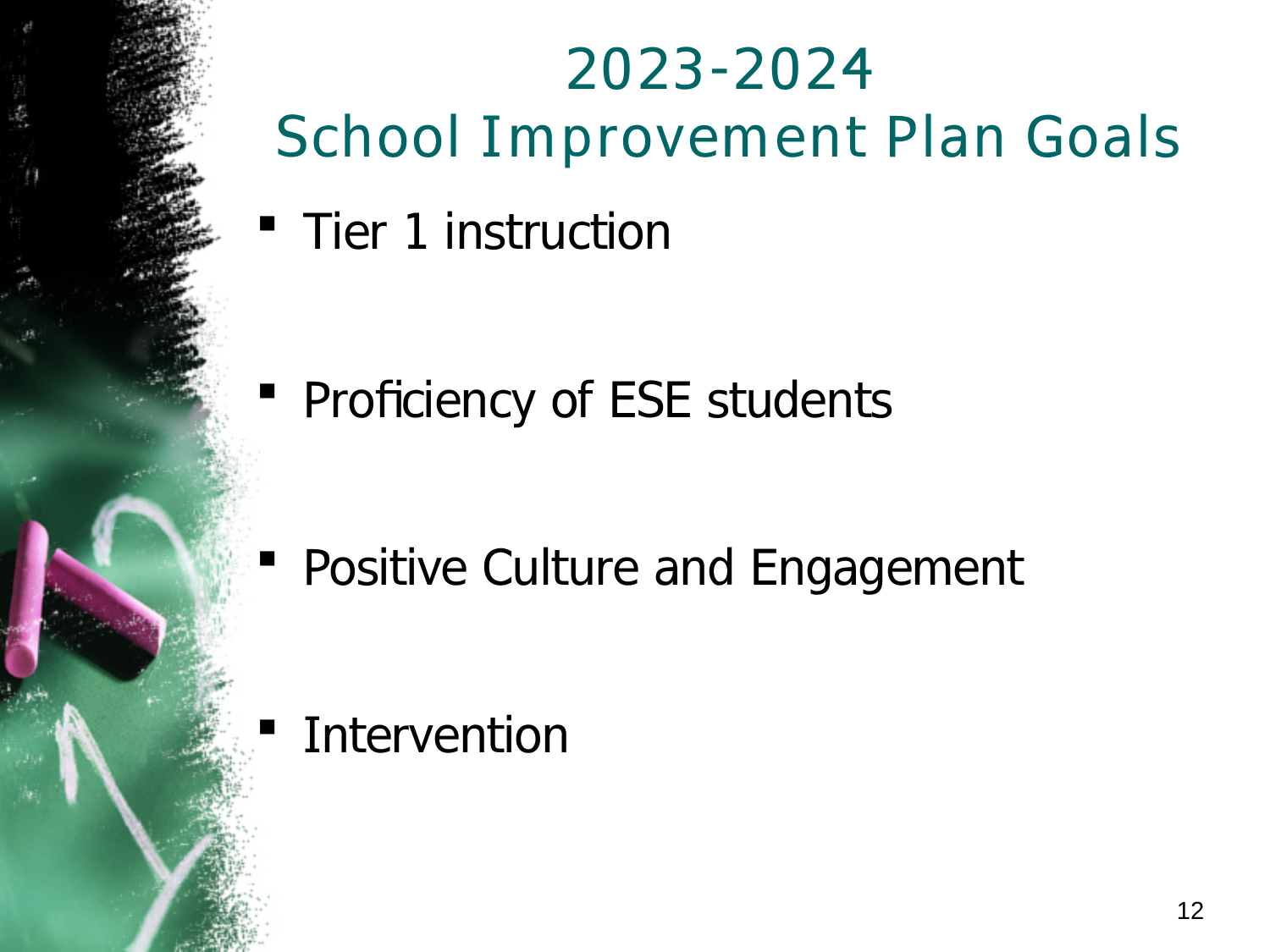

# 2023-2024 School Improvement Plan Goals
Tier 1 instruction

Proficiency of ESE students

Positive Culture and Engagement

Intervention
12